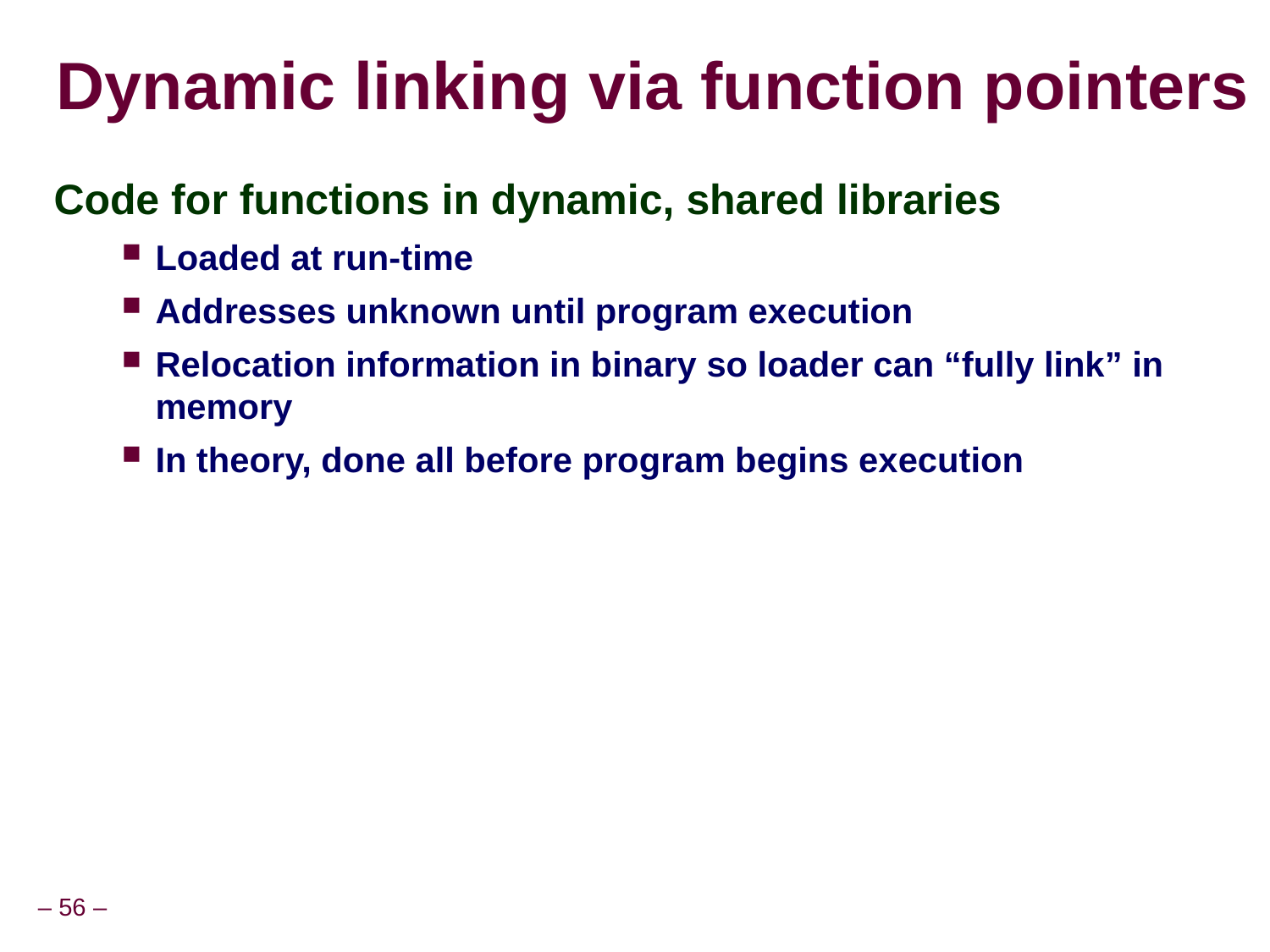

Dynamic linking via function pointers
Code for functions in dynamic, shared libraries
Loaded at run-time
Addresses unknown until program execution
Relocation information in binary so loader can “fully link” in memory
In theory, done all before program begins execution